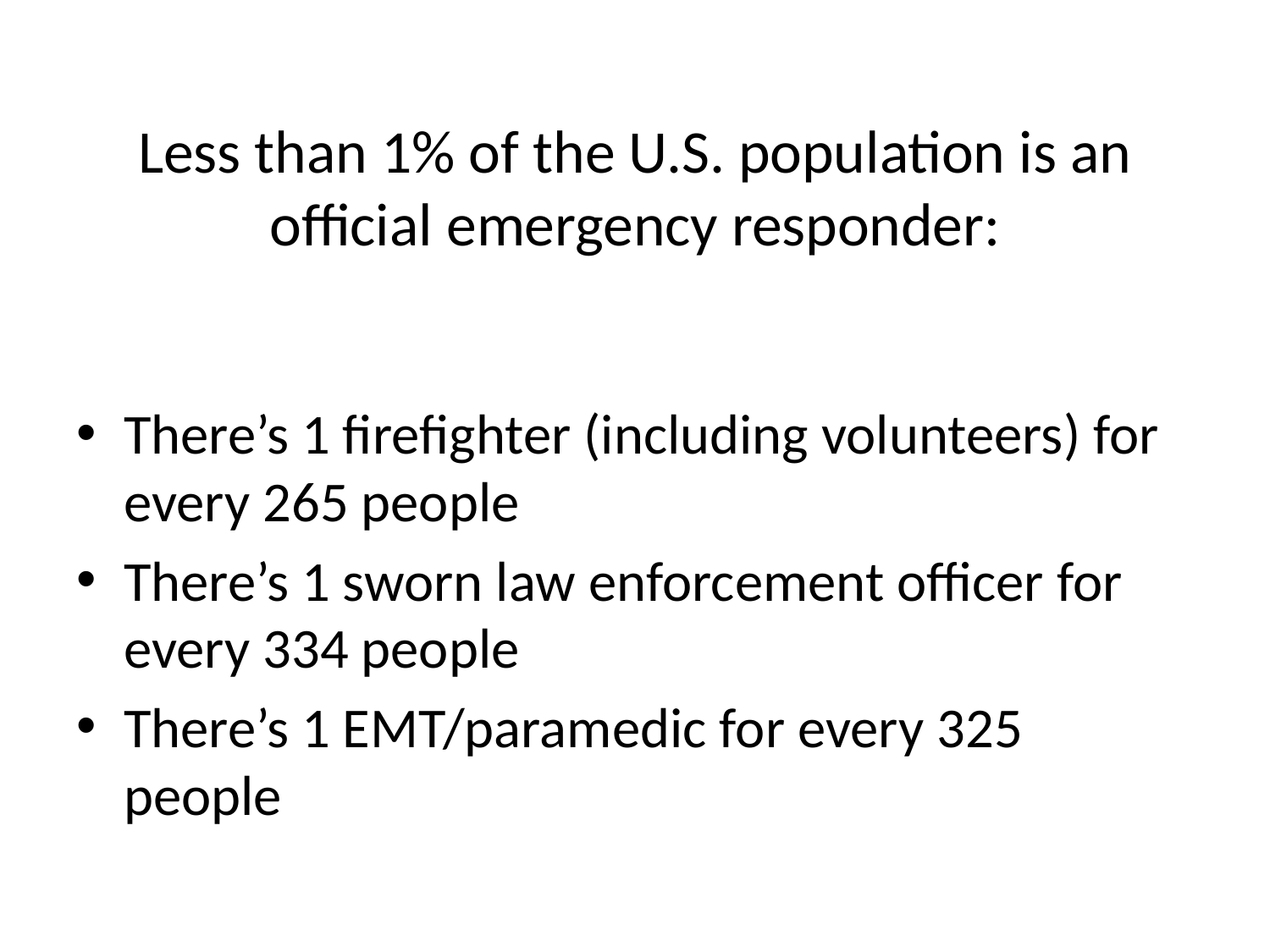

# Less than 1% of the U.S. population is an official emergency responder:
There’s 1 firefighter (including volunteers) for every 265 people
There’s 1 sworn law enforcement officer for every 334 people
There’s 1 EMT/paramedic for every 325 people